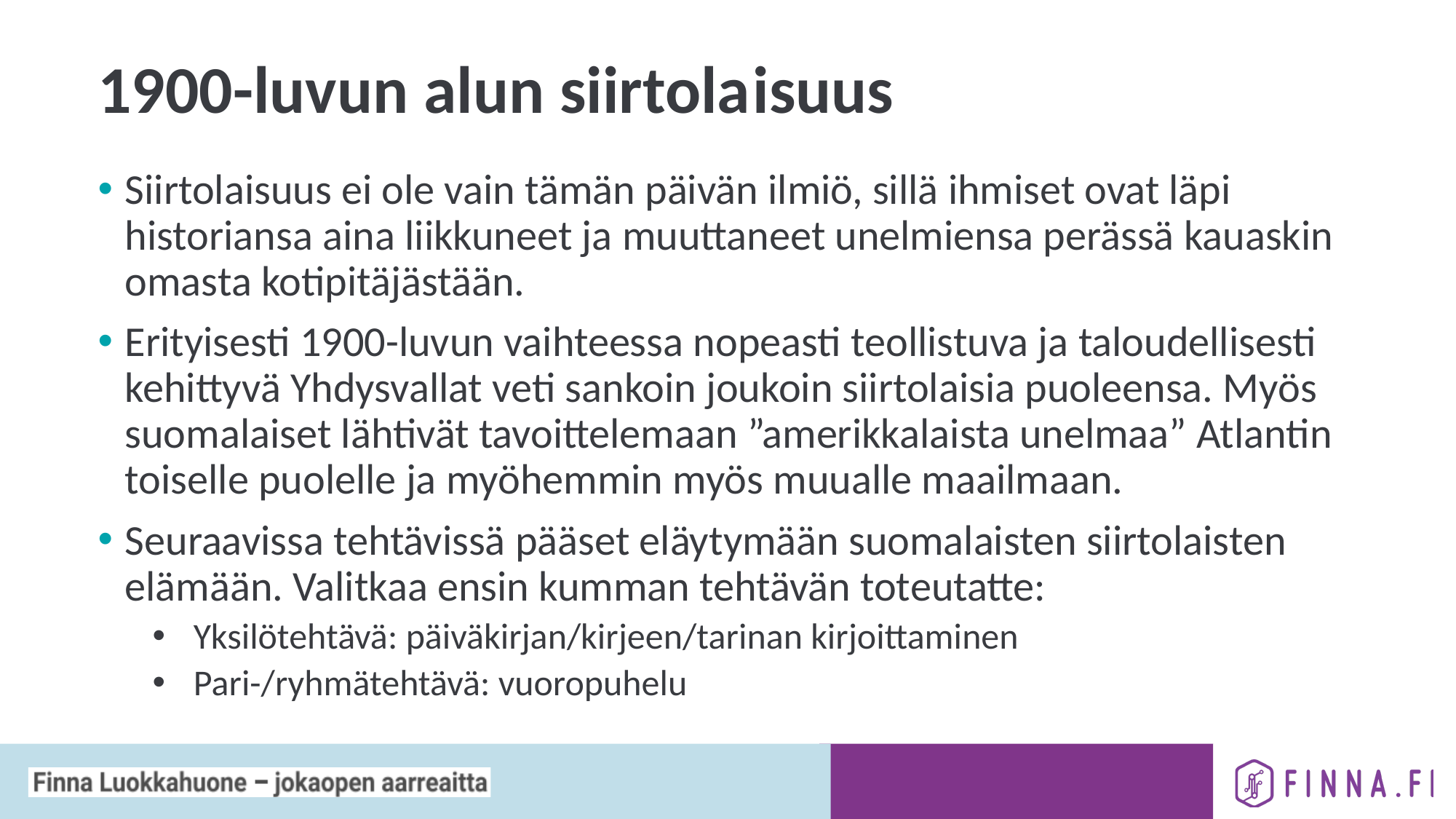

# 1900-luvun alun siirtola	isuus
Siirtolaisuus ei ole vain tämän päivän ilmiö, sillä ihmiset ovat läpi historiansa aina liikkuneet ja muuttaneet unelmiensa perässä kauaskin omasta kotipitäjästään.
Erityisesti 1900-luvun vaihteessa nopeasti teollistuva ja taloudellisesti kehittyvä Yhdysvallat veti sankoin joukoin siirtolaisia puoleensa. Myös suomalaiset lähtivät tavoittelemaan ”amerikkalaista unelmaa” Atlantin toiselle puolelle ja myöhemmin myös muualle maailmaan.
Seuraavissa tehtävissä pääset eläytymään suomalaisten siirtolaisten elämään. Valitkaa ensin kumman tehtävän toteutatte:
Yksilötehtävä: päiväkirjan/kirjeen/tarinan kirjoittaminen
Pari-/ryhmätehtävä: vuoropuhelu